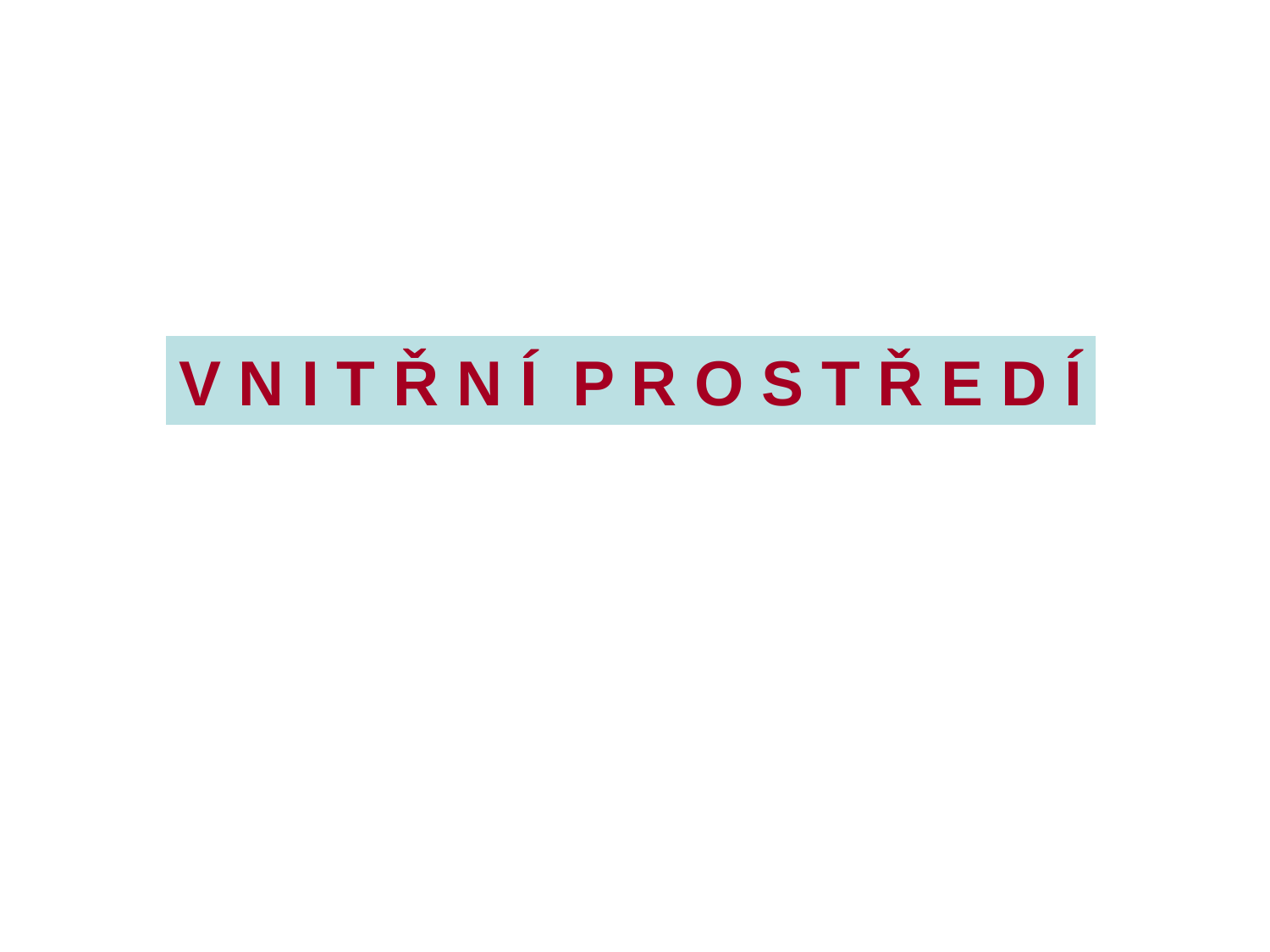

V N I T Ř N Í  P R O S T Ř E D Í